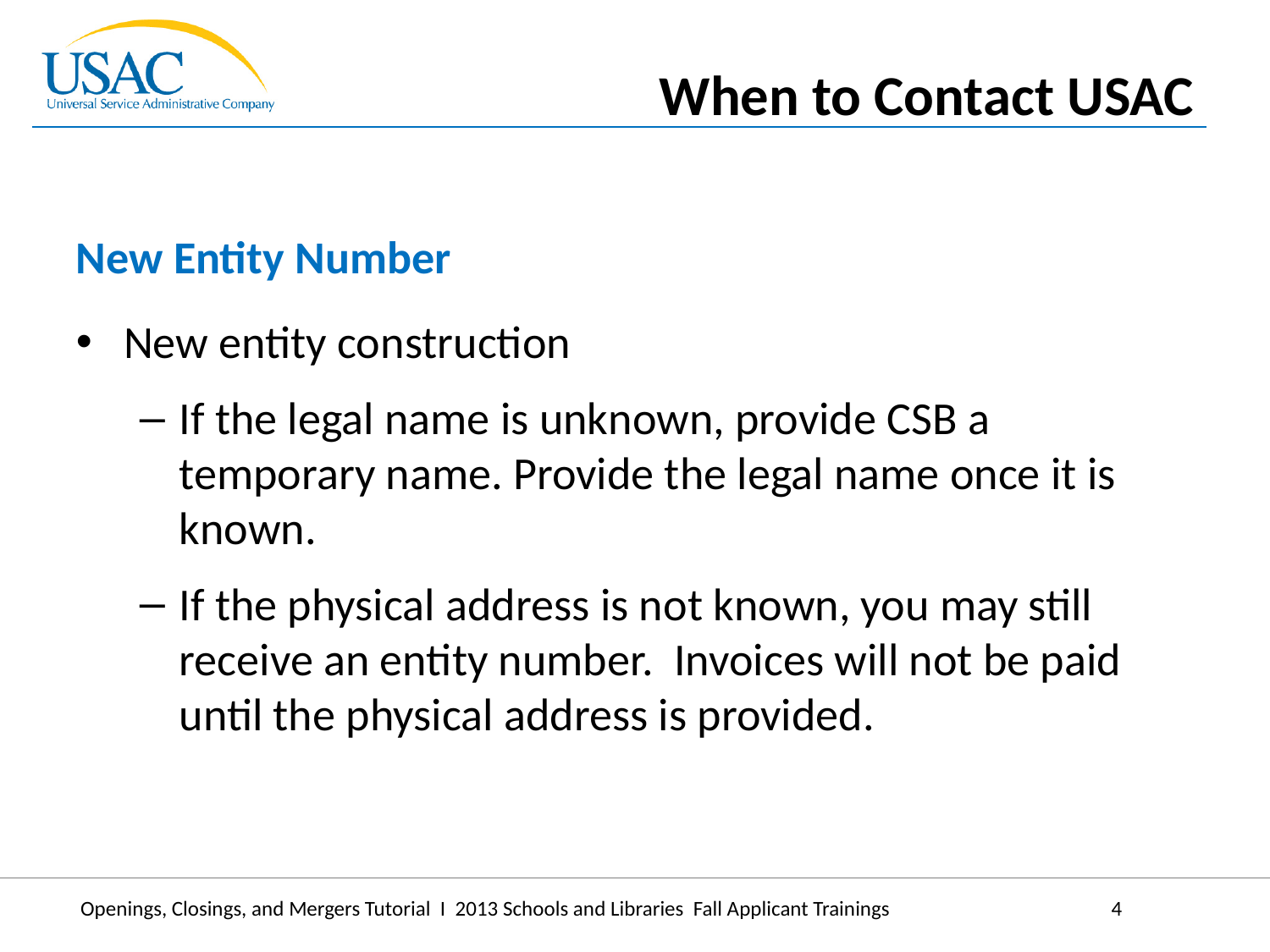

When to Contact USAC
New Entity Number
New entity construction
If the legal name is unknown, provide CSB a temporary name. Provide the legal name once it is known.
If the physical address is not known, you may still receive an entity number.  Invoices will not be paid until the physical address is provided.